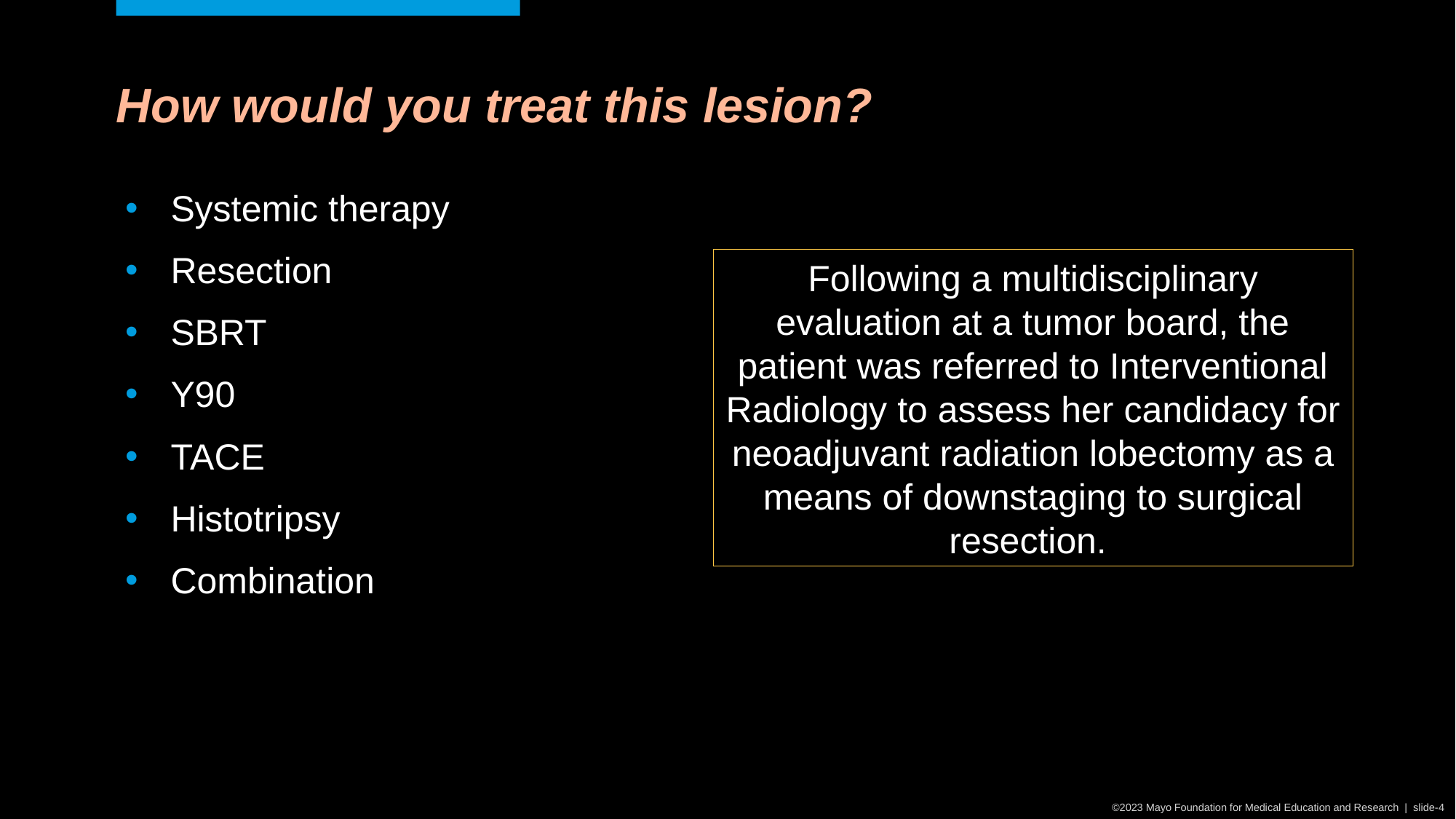

How would you treat this lesion?
Systemic therapy
Resection
SBRT
Y90
TACE
Histotripsy
Combination
Following a multidisciplinary evaluation at a tumor board, the patient was referred to Interventional Radiology to assess her candidacy for neoadjuvant radiation lobectomy as a means of downstaging to surgical resection.